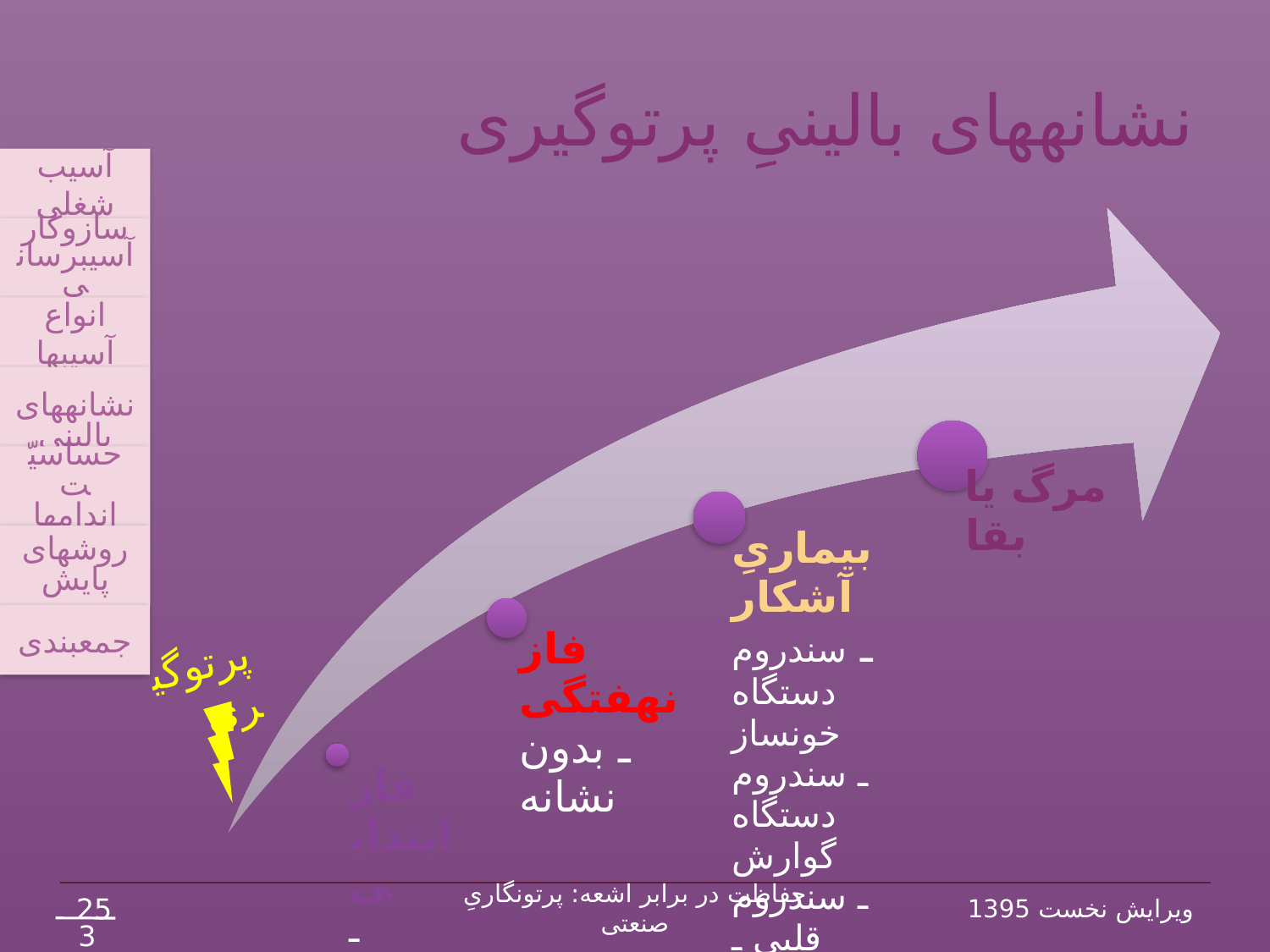

# نشانه‏های بالینیِ پرتوگیری
آسیب شغلی
سازوکار آسیب‏رسانی
انواع آسیب‏ها
 نشانه‏های بالینی
حساسیّت اندام‏ها
روش‏های پایش
جمع‏بندی
فاز نهفتگی
  ـ بدون نشانه
بیماریِ آشکار
مرگ یا بقا
پرتوگیری

25
حفاظت در برابر اشعه: پرتونگاریِ صنعتی
ویرایش نخست 1395
38